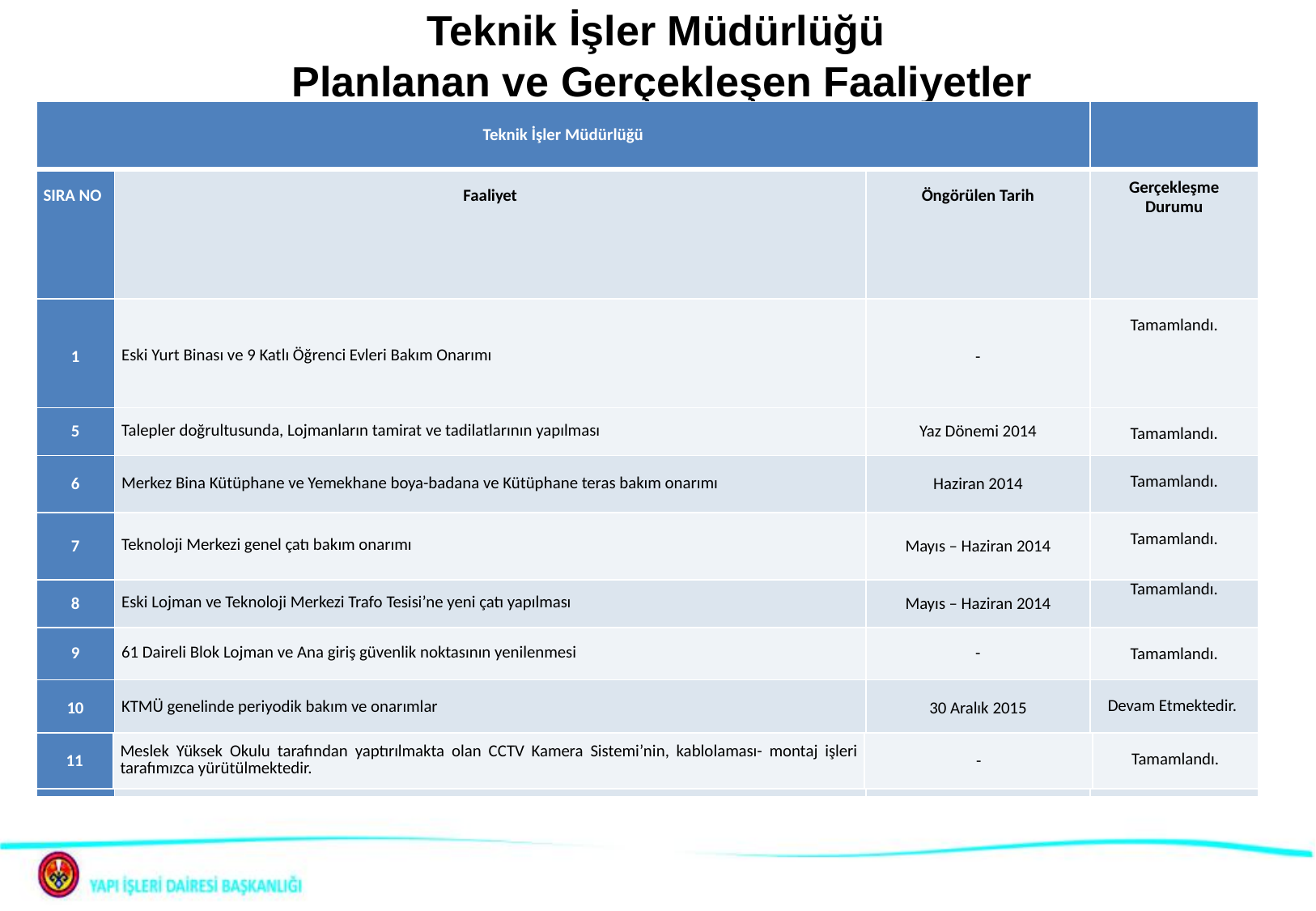

# Teknik İşler Müdürlüğü Planlanan ve Gerçekleşen Faaliyetler
| Teknik İşler Müdürlüğü |  |  |  |
| --- | --- | --- | --- |
| SIRA NO | Faaliyet | Öngörülen Tarih | Gerçekleşme Durumu |
| 1 | Eski Yurt Binası ve 9 Katlı Öğrenci Evleri Bakım Onarımı | - | Tamamlandı. |
| 2 | Isı Merkezleri Bakım Onarımı | - | Tamamlandı. |
| 3 | Yeni Öğrenci Evi için kayrak taşı ile yaya yürüme yolu yapılması | - | Tamamlandı. |
| 4 | 3. Diş Polikliniği, bir adet Klinik Odası Bakım ve Onarım Tadilat İşleri | Mart 2014 | Tamamlandı. |
| 5 | Talepler doğrultusunda, Lojmanların tamirat ve tadilatlarının yapılması | Yaz Dönemi 2014 | Tamamlandı. |
| --- | --- | --- | --- |
| 6 | Merkez Bina Kütüphane ve Yemekhane boya-badana ve Kütüphane teras bakım onarımı | Haziran 2014 | Tamamlandı. |
| 7 | Teknoloji Merkezi genel çatı bakım onarımı | Mayıs – Haziran 2014 | Tamamlandı. |
| 8 | Eski Lojman ve Teknoloji Merkezi Trafo Tesisi’ne yeni çatı yapılması | Mayıs – Haziran 2014 | Tamamlandı. |
| 9 | 61 Daireli Blok Lojman ve Ana giriş güvenlik noktasının yenilenmesi | - | Tamamlandı. |
| --- | --- | --- | --- |
| 10 | KTMÜ genelinde periyodik bakım ve onarımlar | 30 Aralık 2015 | Devam Etmektedir. |
| 11 | Meslek Yüksek Okulu tarafından yaptırılmakta olan CCTV Kamera Sistemi’nin, kablolaması- montaj işleri tarafımızca yürütülmektedir. | - | Tamamlandı. |
| --- | --- | --- | --- |